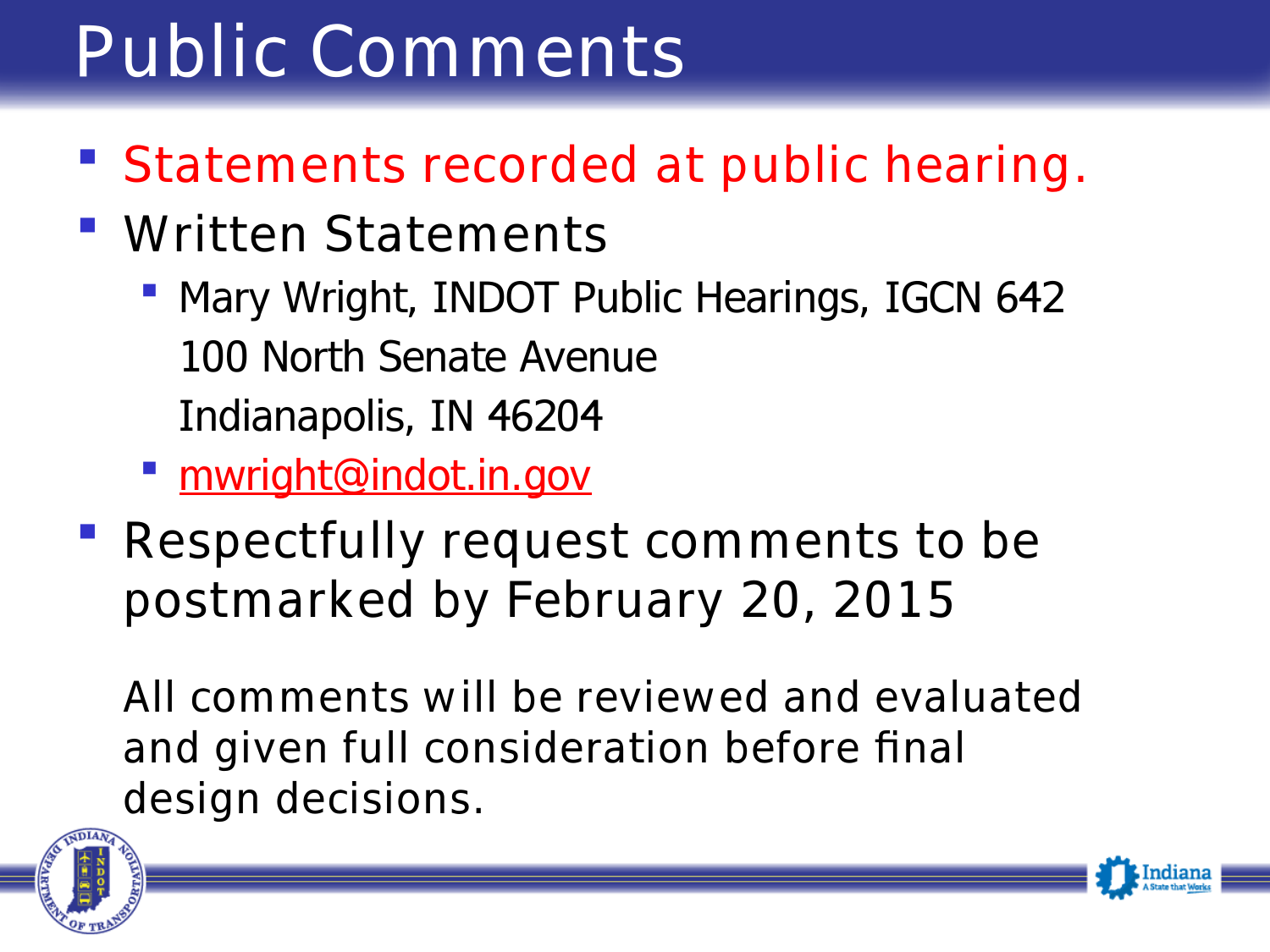

# Public Comments
Statements recorded at public hearing.
Written Statements
Mary Wright, INDOT Public Hearings, IGCN 642
	100 North Senate Avenue
	Indianapolis, IN 46204
mwright@indot.in.gov
Respectfully request comments to be postmarked by February 20, 2015

	All comments will be reviewed and evaluated
	and given full consideration before final
	design decisions.